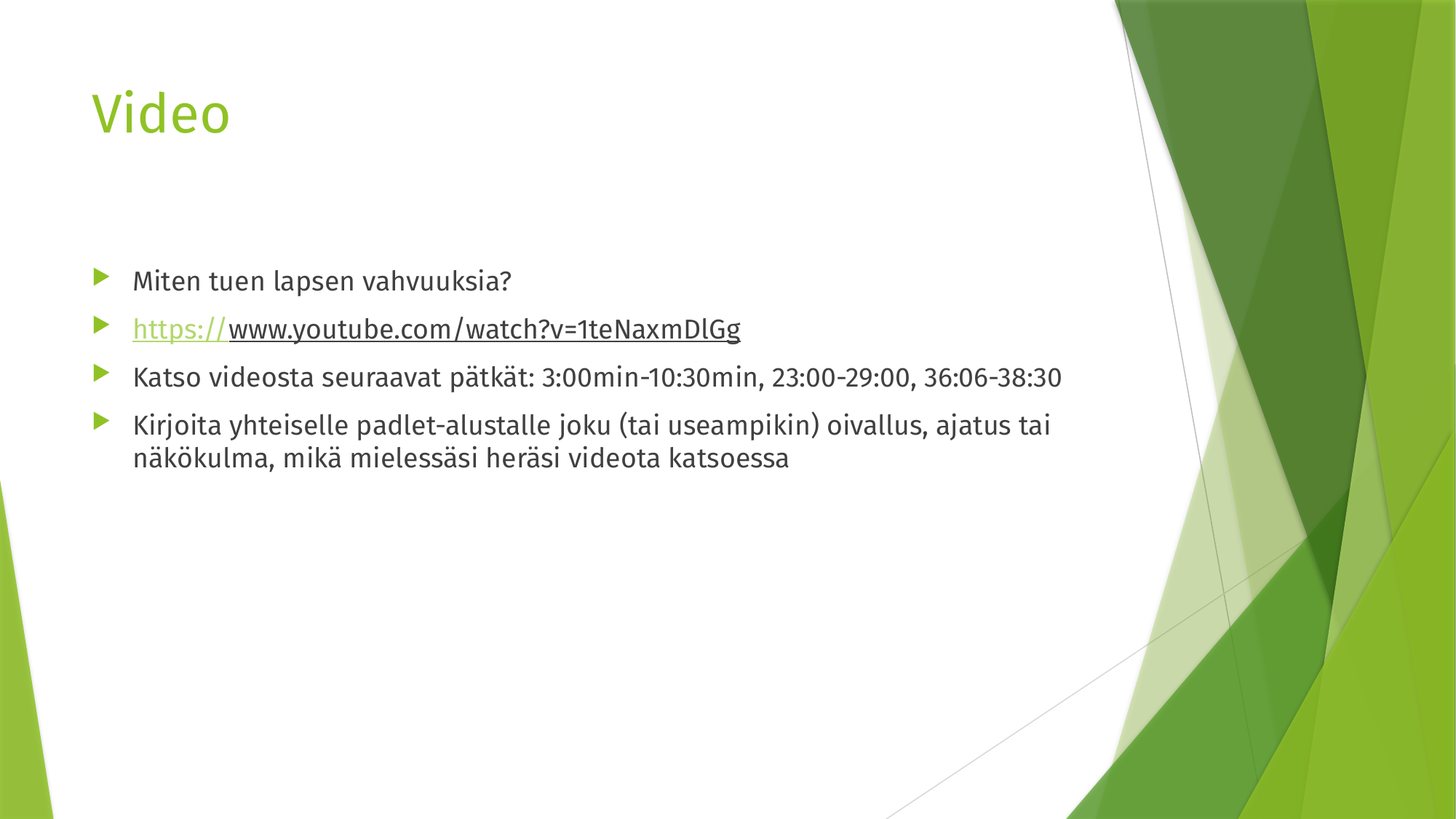

# Video
Miten tuen lapsen vahvuuksia?
https://www.youtube.com/watch?v=1teNaxmDlGg
Katso videosta seuraavat pätkät: 3:00min-10:30min, 23:00-29:00, 36:06-38:30
Kirjoita yhteiselle padlet-alustalle joku (tai useampikin) oivallus, ajatus tai näkökulma, mikä mielessäsi heräsi videota katsoessa